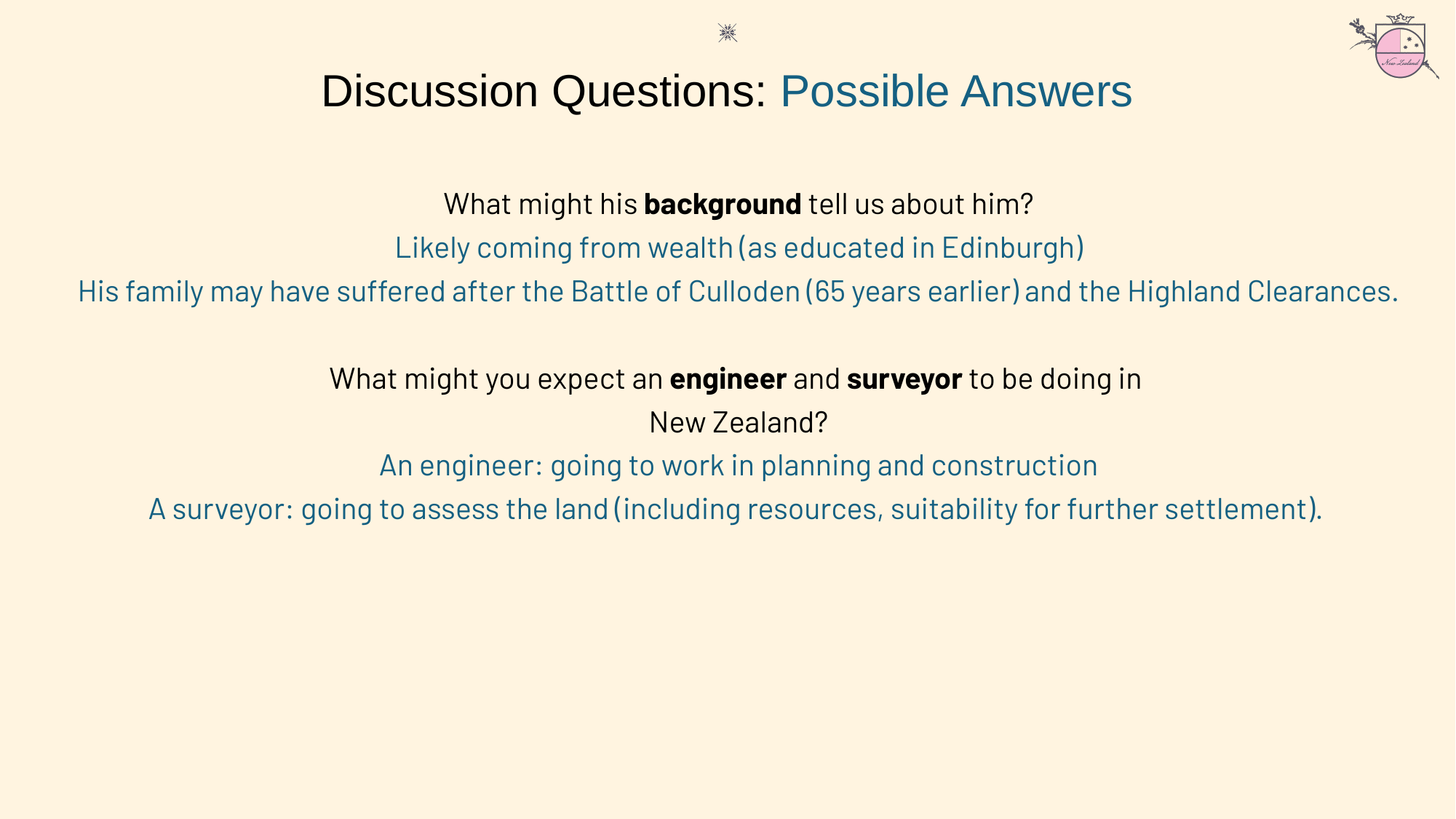

Discussion Questions: Possible Answers
What might his background tell us about him?
Likely coming from wealth (as educated in Edinburgh)
His family may have suffered after the Battle of Culloden (65 years earlier) and the Highland Clearances.

What might you expect an engineer and surveyor to be doing in
New Zealand?
An engineer: going to work in planning and construction
A surveyor: going to assess the land (including resources, suitability for further settlement).